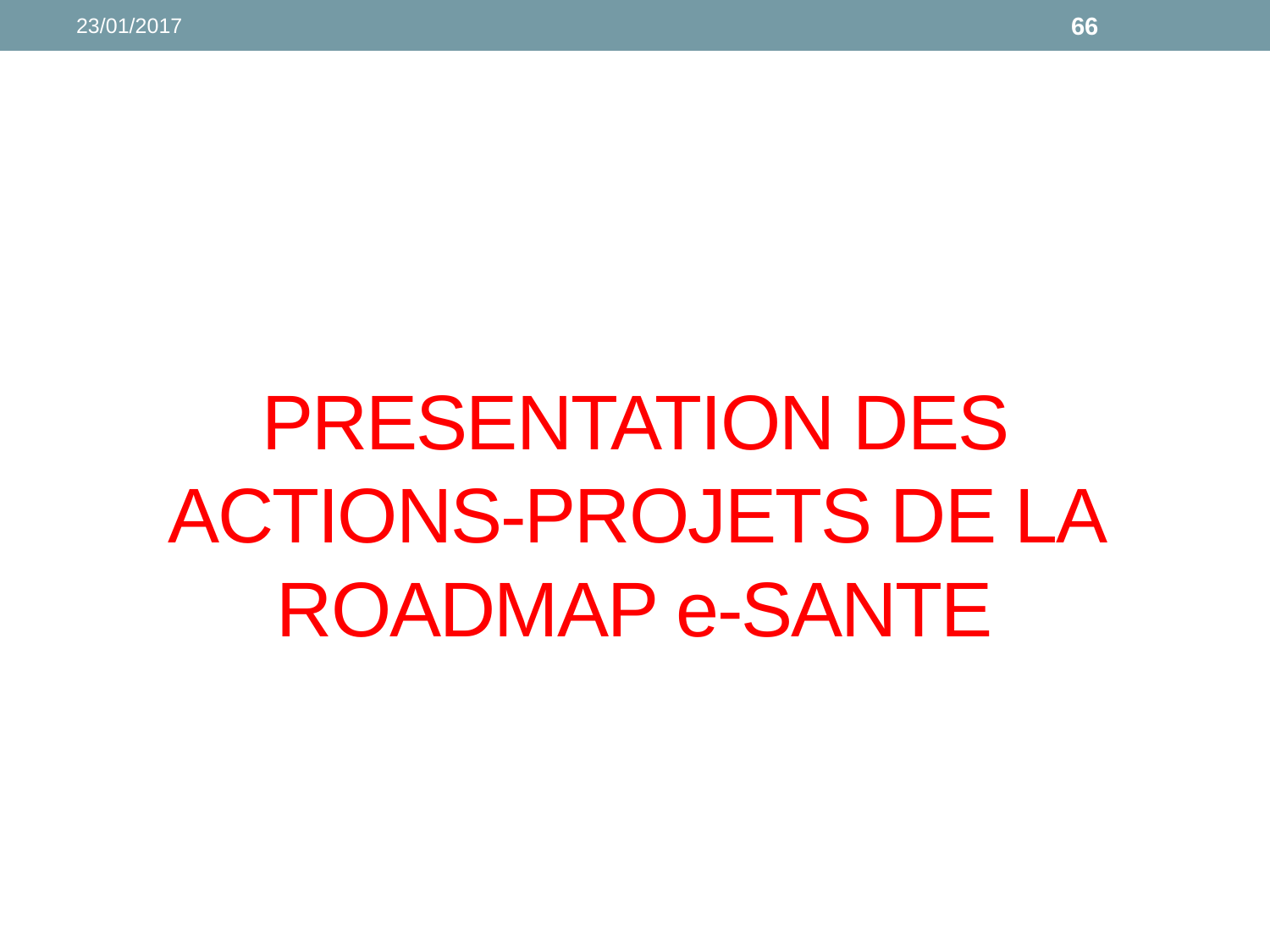

23/01/2017
66

PRESENTATION DES ACTIONS-PROJETS DE LA ROADMAP e-SANTE